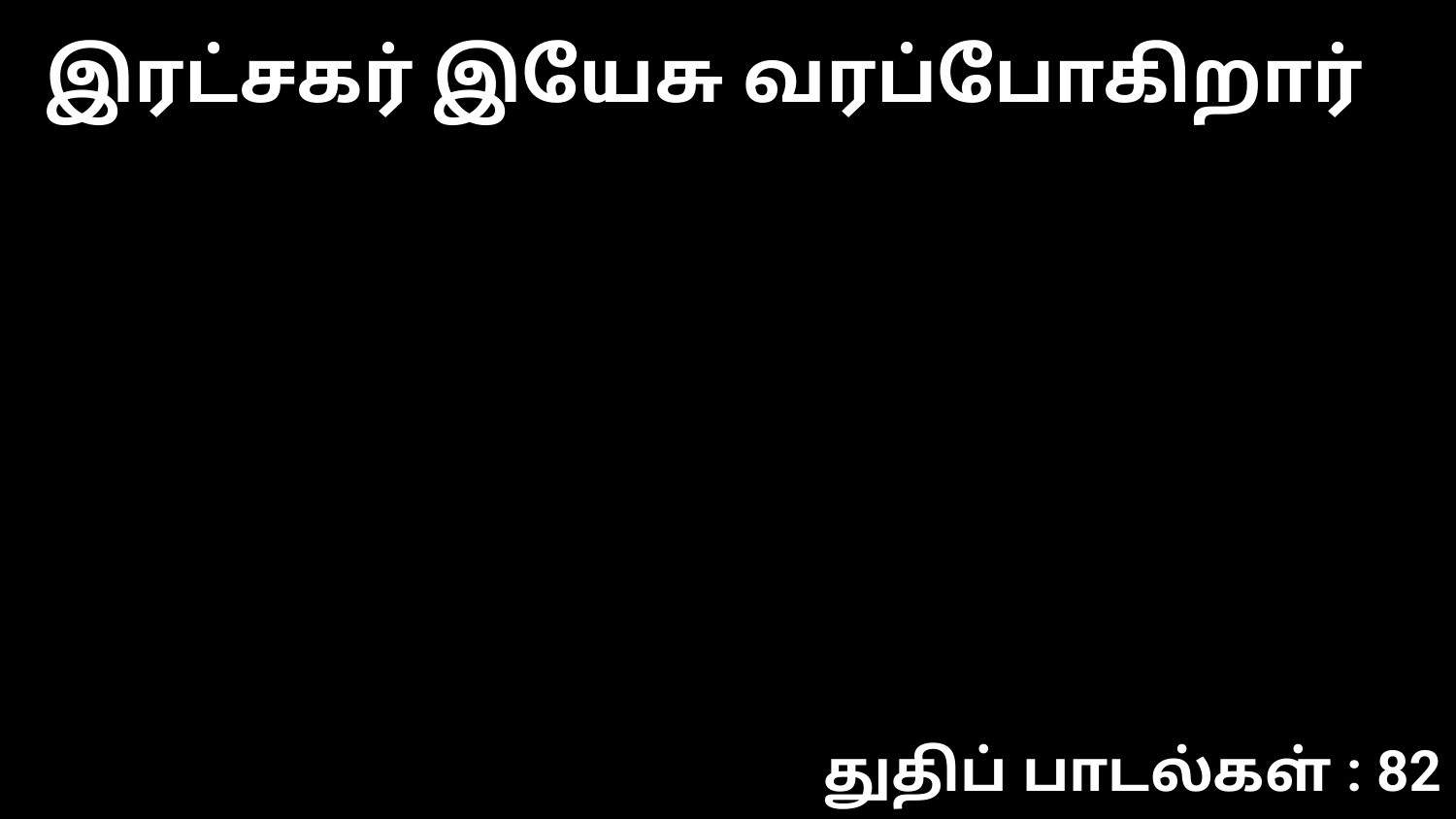

இரட்சகர் இயேசு வரப்போகிறார்
துதிப் பாடல்கள் : 82